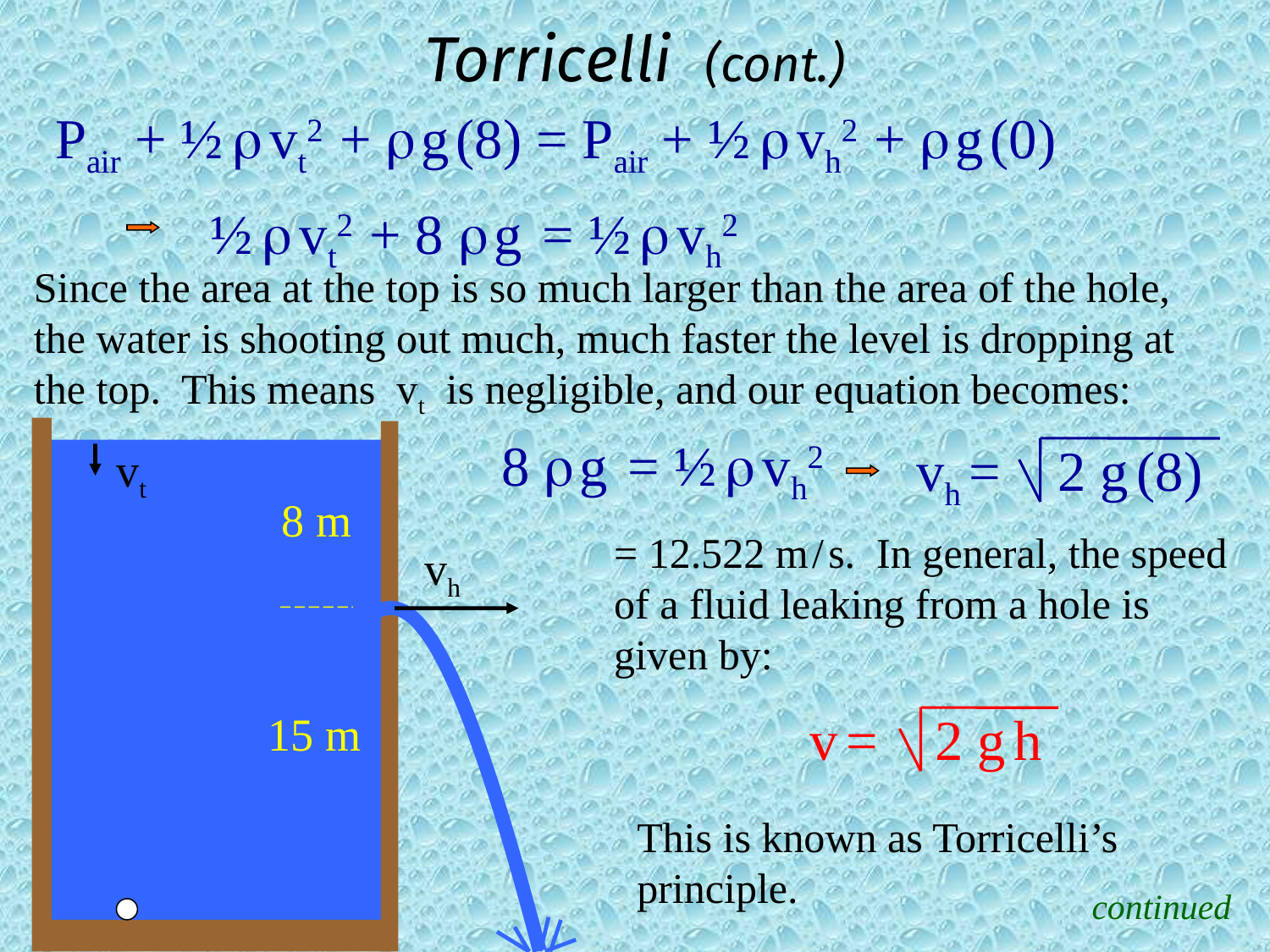

# Torricelli  (cont.)
   Pair + ½ ρ vt2  + ρ g (8) = Pair + ½ ρ vh2  + ρ g (0)
           ½ ρ vt2  + 8 ρ g  = ½ ρ vh2

Since the area at the top is so much larger than the area of the hole, the water is shooting out much, much faster the level is dropping at the top.  This means  vt  is negligible, and our equation becomes:

8 ρ g  = ½ ρ vh2
vh =    2 g (8)
vt

8 m
= 12.522 m / s.  In general, the speed of a fluid leaking from a hole is given by:
vh

 v =    2 g h
15 m

This is known as Torricelli’s principle.
continued